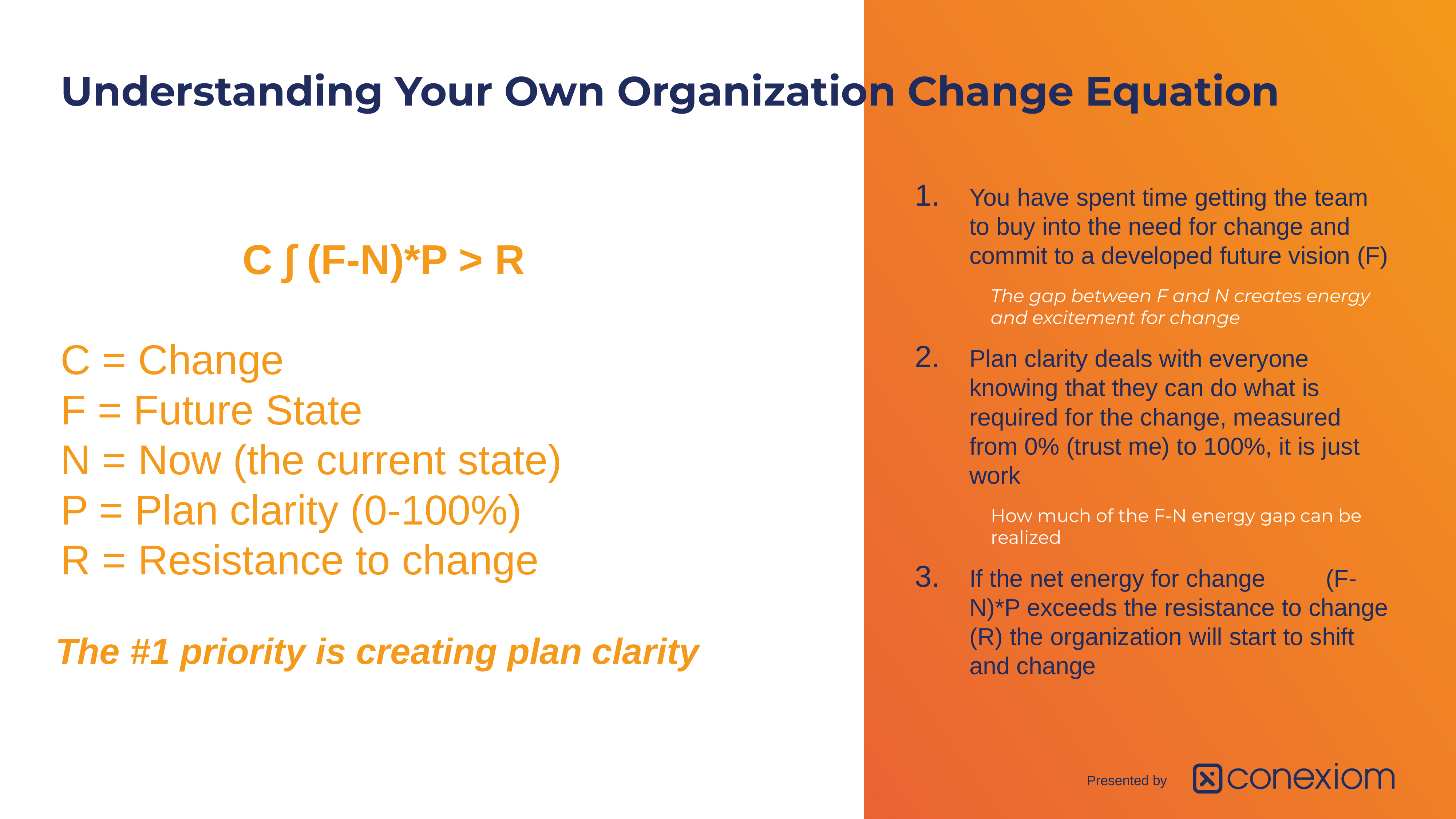

Understanding Your Own Organization Change Equation
You have spent time getting the team to buy into the need for change and commit to a developed future vision (F)
The gap between F and N creates energy and excitement for change
Plan clarity deals with everyone knowing that they can do what is required for the change, measured from 0% (trust me) to 100%, it is just work
How much of the F-N energy gap can be realized
If the net energy for change         (F-N)*P exceeds the resistance to change (R) the organization will start to shift and change
C ∫ (F-N)*P > R

C = Change
F = Future State
N = Now (the current state)
P = Plan clarity (0-100%)
R = Resistance to change
 The #1 priority is creating plan clarity